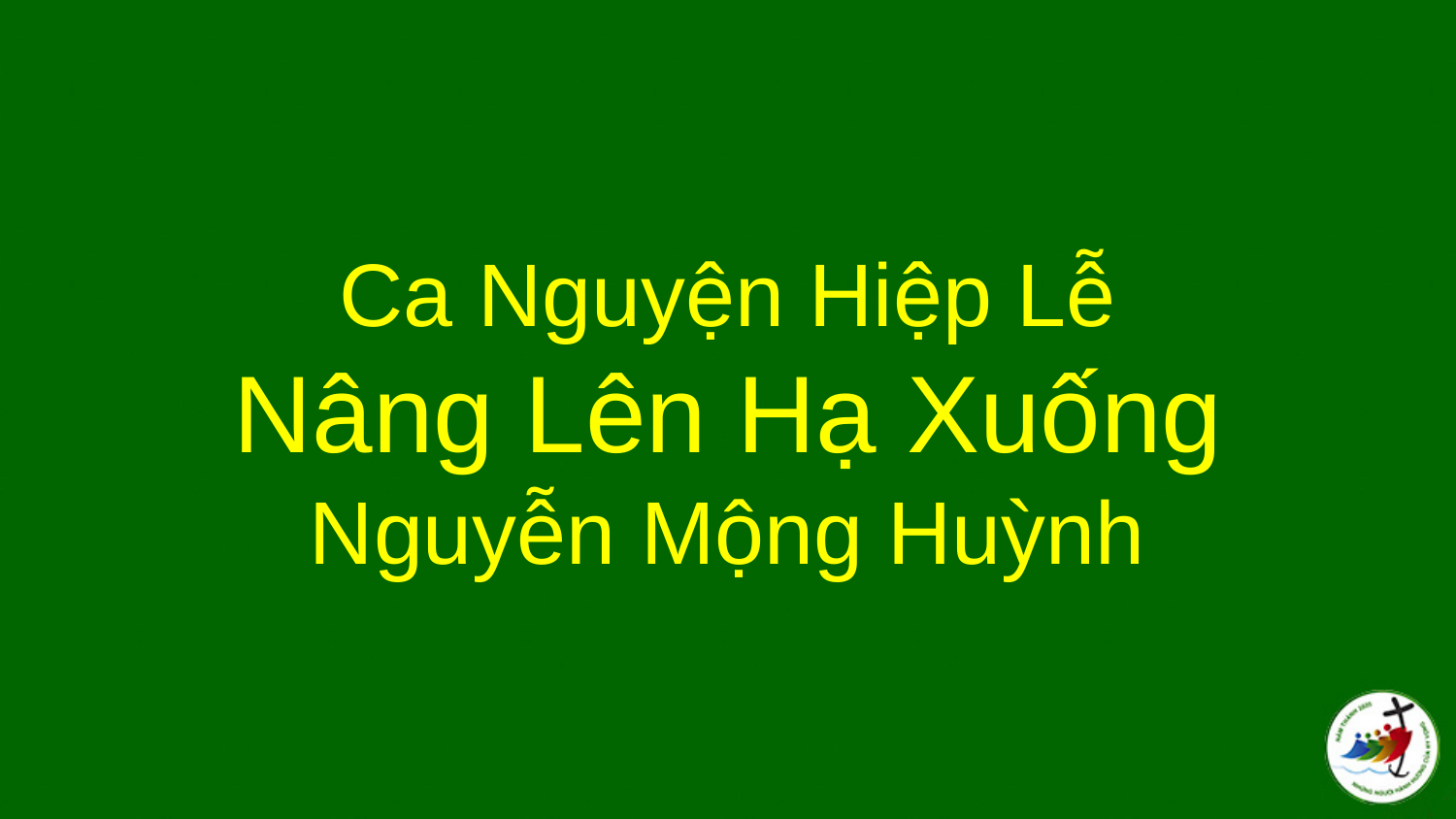

# Ca Nguyện Hiệp Lễ Nâng Lên Hạ Xuống Nguyễn Mộng Huỳnh